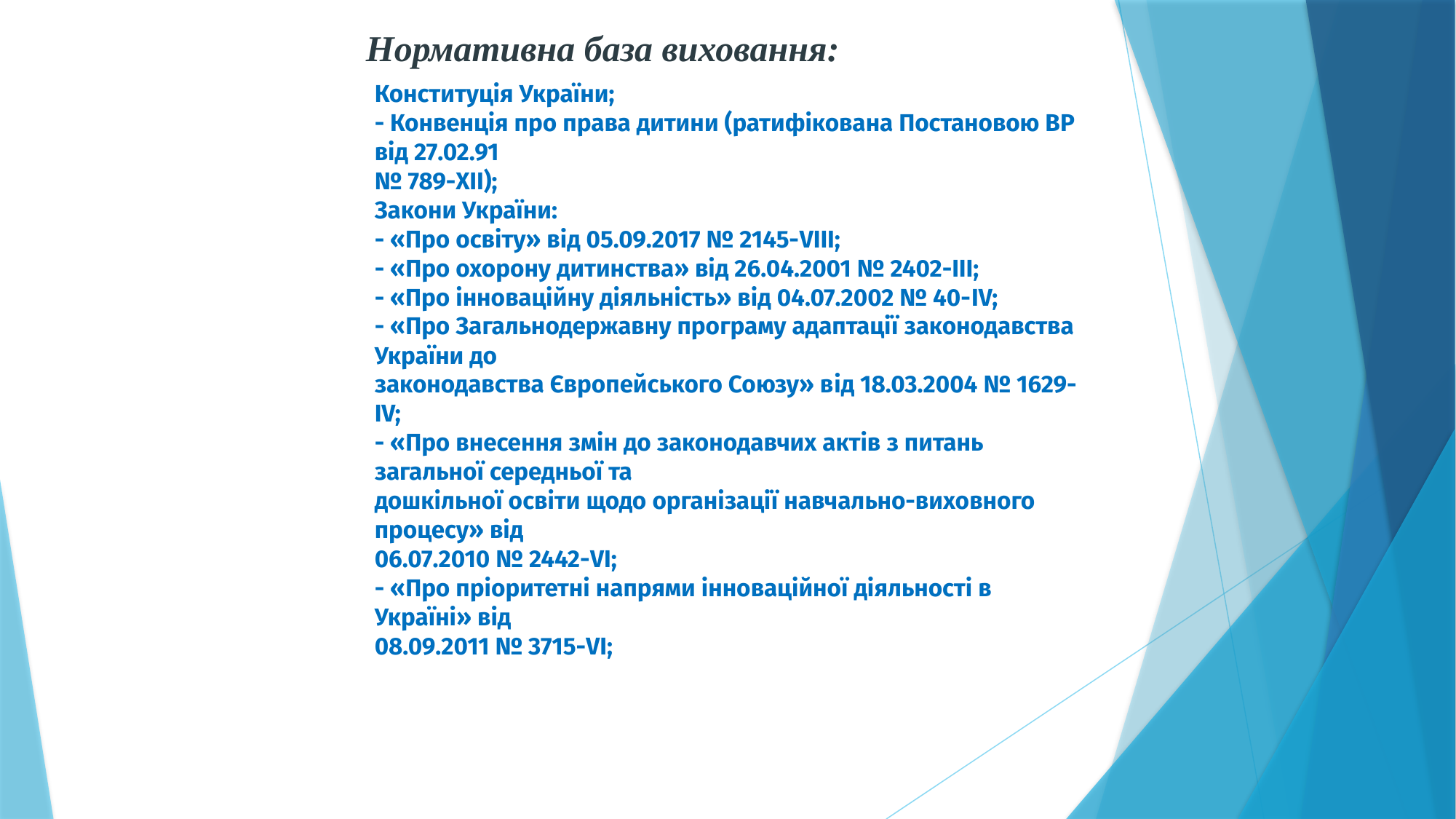

Нормативна база виховання:

Конституція України;
- Конвенція про права дитини (ратифікована Постановою ВР від 27.02.91
№ 789-XII);
Закони України:
- «Про освіту» від 05.09.2017 № 2145-VIII;
- «Про охорону дитинства» від 26.04.2001 № 2402-ІІІ;
- «Про інноваційну діяльність» від 04.07.2002 № 40-IV;
- «Про Загальнодержавну програму адаптації законодавства України до
законодавства Європейського Союзу» вiд 18.03.2004 № 1629-IV;
- «Про внесення змін до законодавчих актів з питань загальної середньої та
дошкільної освіти щодо організації навчально-виховного процесу» від
06.07.2010 № 2442-VI;
- «Про пріоритетні напрями інноваційної діяльності в Україні» від
08.09.2011 № 3715-VI;